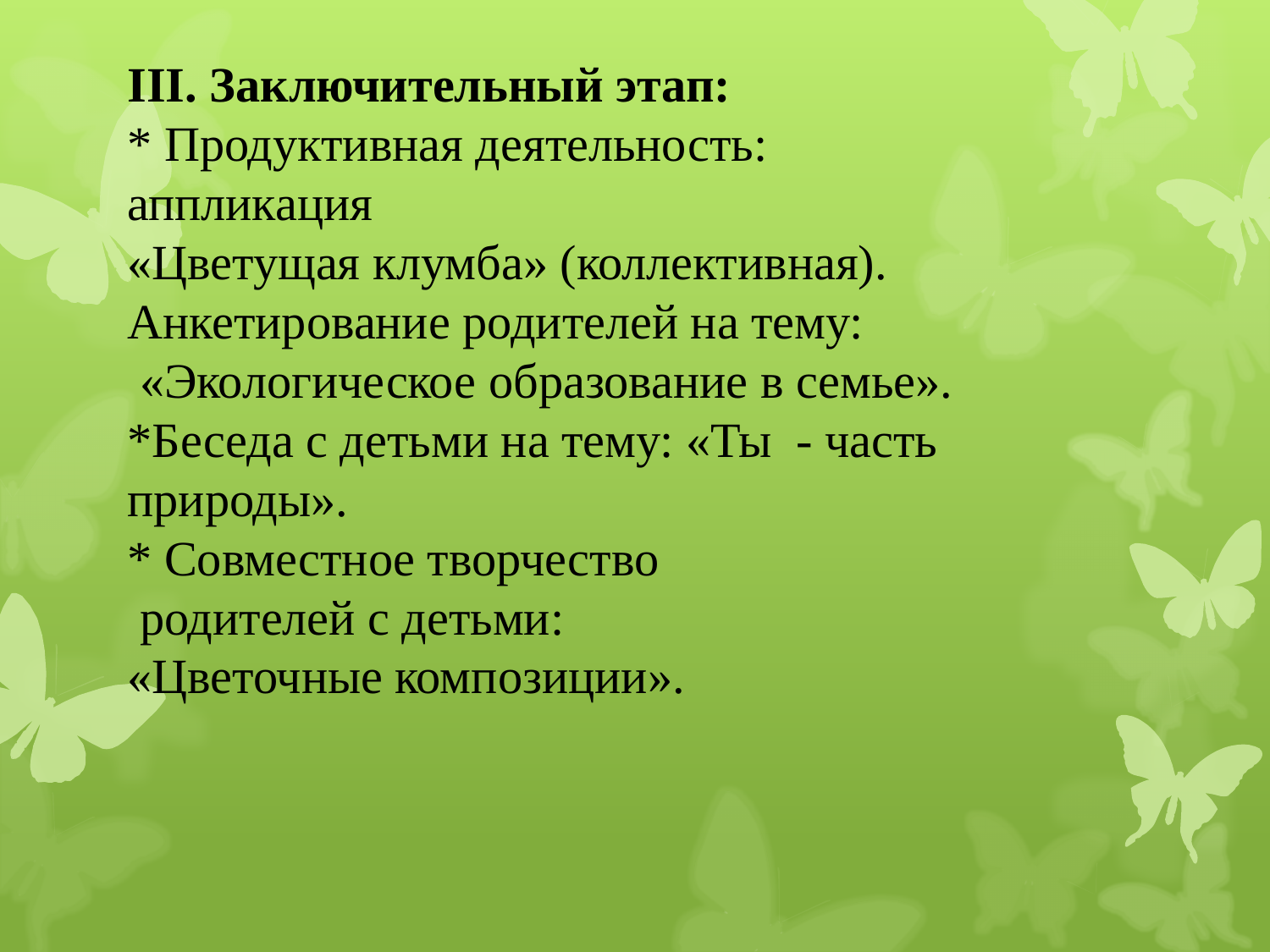

III. Заключительный этап:
* Продуктивная деятельность: аппликация
«Цветущая клумба» (коллективная).
Анкетирование родителей на тему:
 «Экологическое образование в семье».
*Беседа с детьми на тему: «Ты  - часть природы».
* Совместное творчество
 родителей с детьми:
«Цветочные композиции».